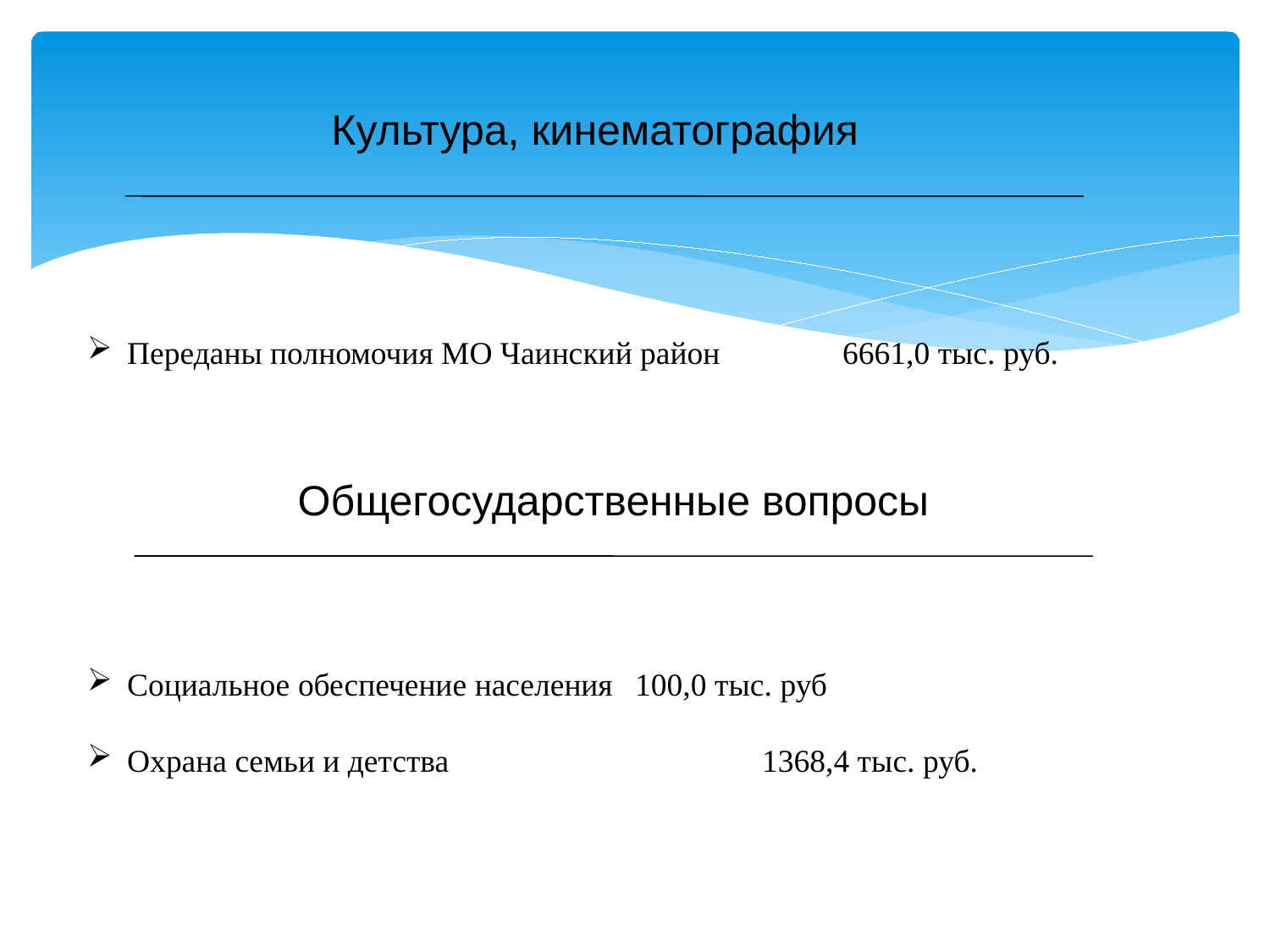

Культура, кинематография

Переданы полномочия МО Чаинский район	          6661,0 тыс. руб.
Общегосударственные вопросы

Социальное обеспечение населения	100,0 тыс. руб

Охрана семьи и детства			1368,4 тыс. руб.